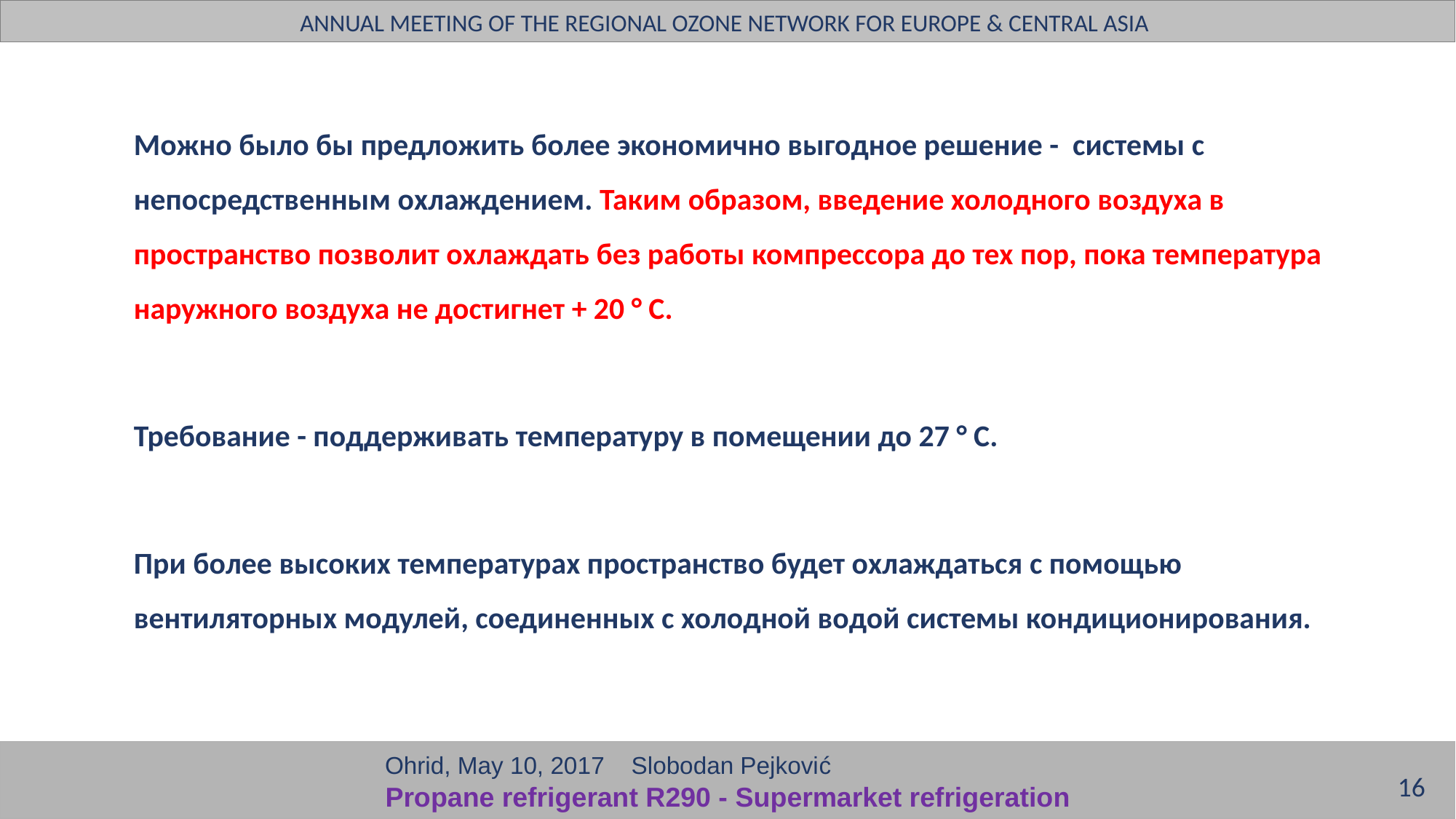

ANNUAL MEETING OF THE REGIONAL OZONE NETWORK FOR EUROPE & CENTRAL ASIA
#
Можно было бы предложить более экономично выгодное решение -  системы с непосредственным охлаждением. Таким образом, введение холодного воздуха в пространство позволит охлаждать без работы компрессора до тех пор, пока температура наружного воздуха не достигнет + 20 ° C.

Требование - поддерживать температуру в помещении до 27 ° C.

При более высоких температурах пространство будет охлаждаться с помощью вентиляторных модулей, соединенных с холодной водой системы кондиционирования.
                                                 Ohrid, May 10, 2017    Slobodan Pejković
Propane refrigerant R290 - Supermarket refrigeration
16